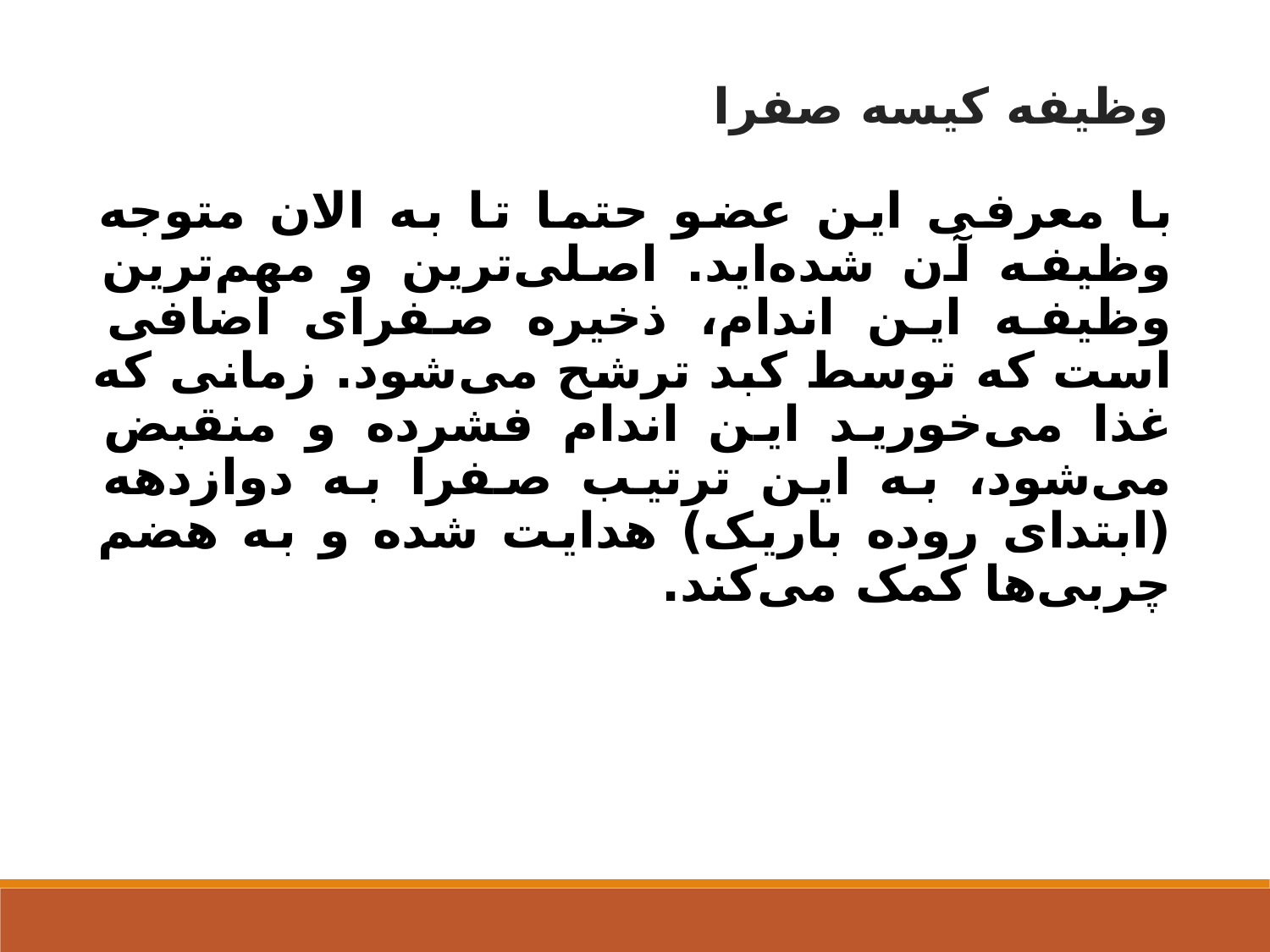

وظیفه کیسه صفرا
با معرفی این عضو حتما تا به الان متوجه وظیفه آن شده‌اید. اصلی‌ترین و مهم‌ترین وظیفه این اندام، ذخیره صفرای اضافی است که توسط کبد ترشح می‌شود. زمانی که غذا می‌خورید این اندام فشرده و منقبض می‌شود، به این ترتیب صفرا به دوازدهه (ابتدای روده باریک) هدایت شده و به هضم چربی‌ها کمک می‌کند.